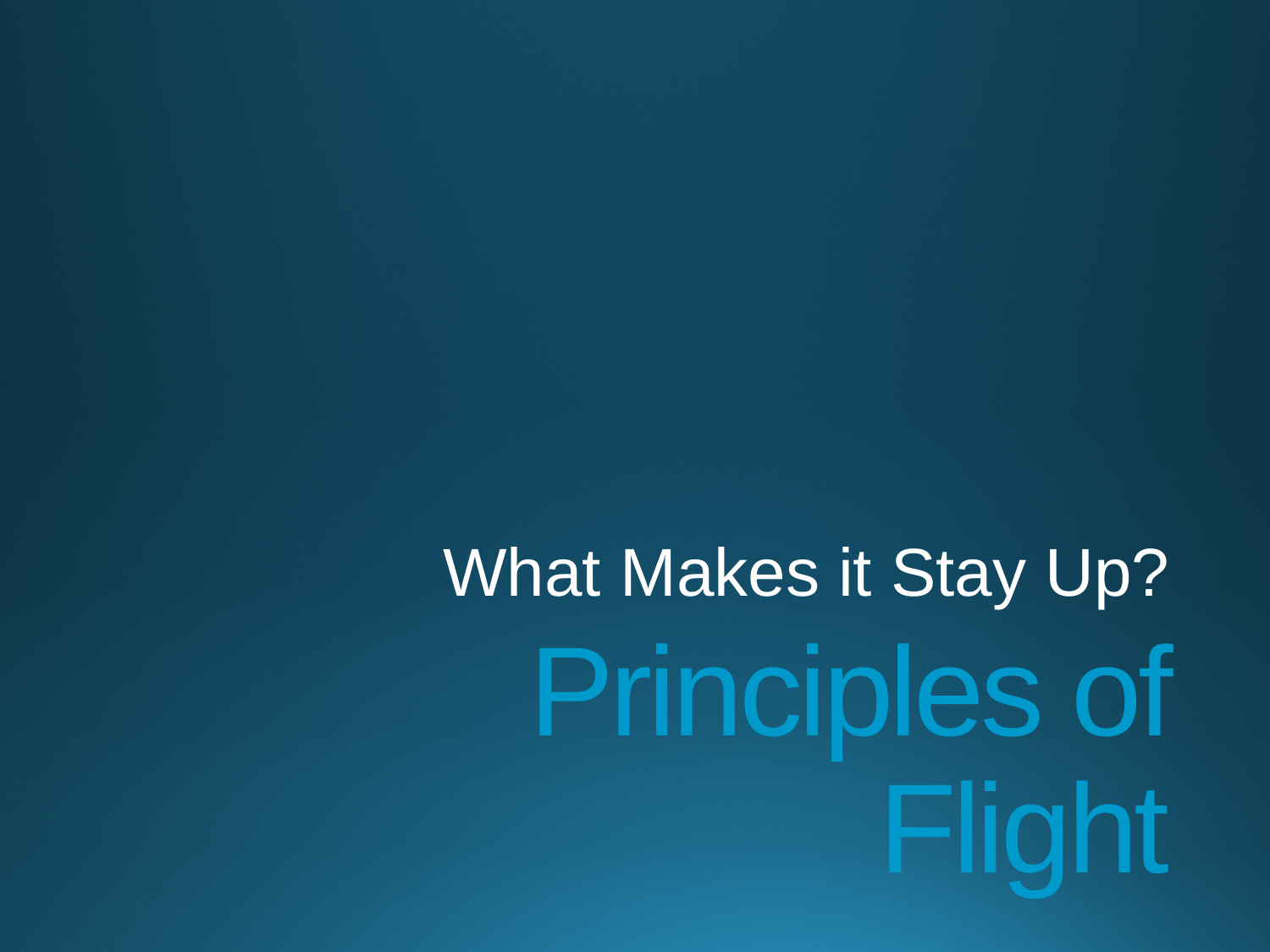

What Makes it Stay Up?
# Principles of Flight